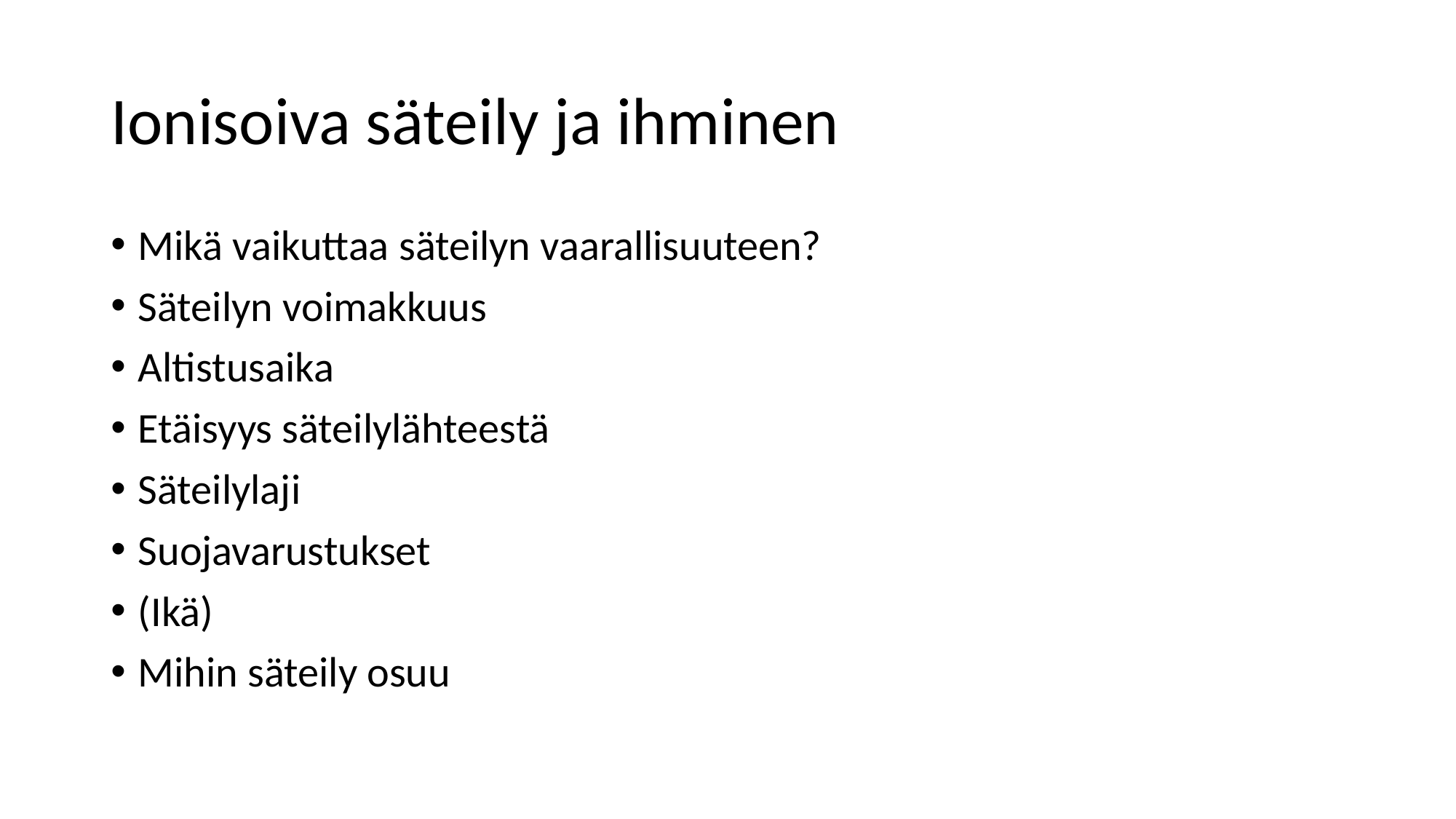

# Ionisoiva säteily ja ihminen
Mikä vaikuttaa säteilyn vaarallisuuteen?
Säteilyn voimakkuus
Altistusaika
Etäisyys säteilylähteestä
Säteilylaji
Suojavarustukset
(Ikä)
Mihin säteily osuu